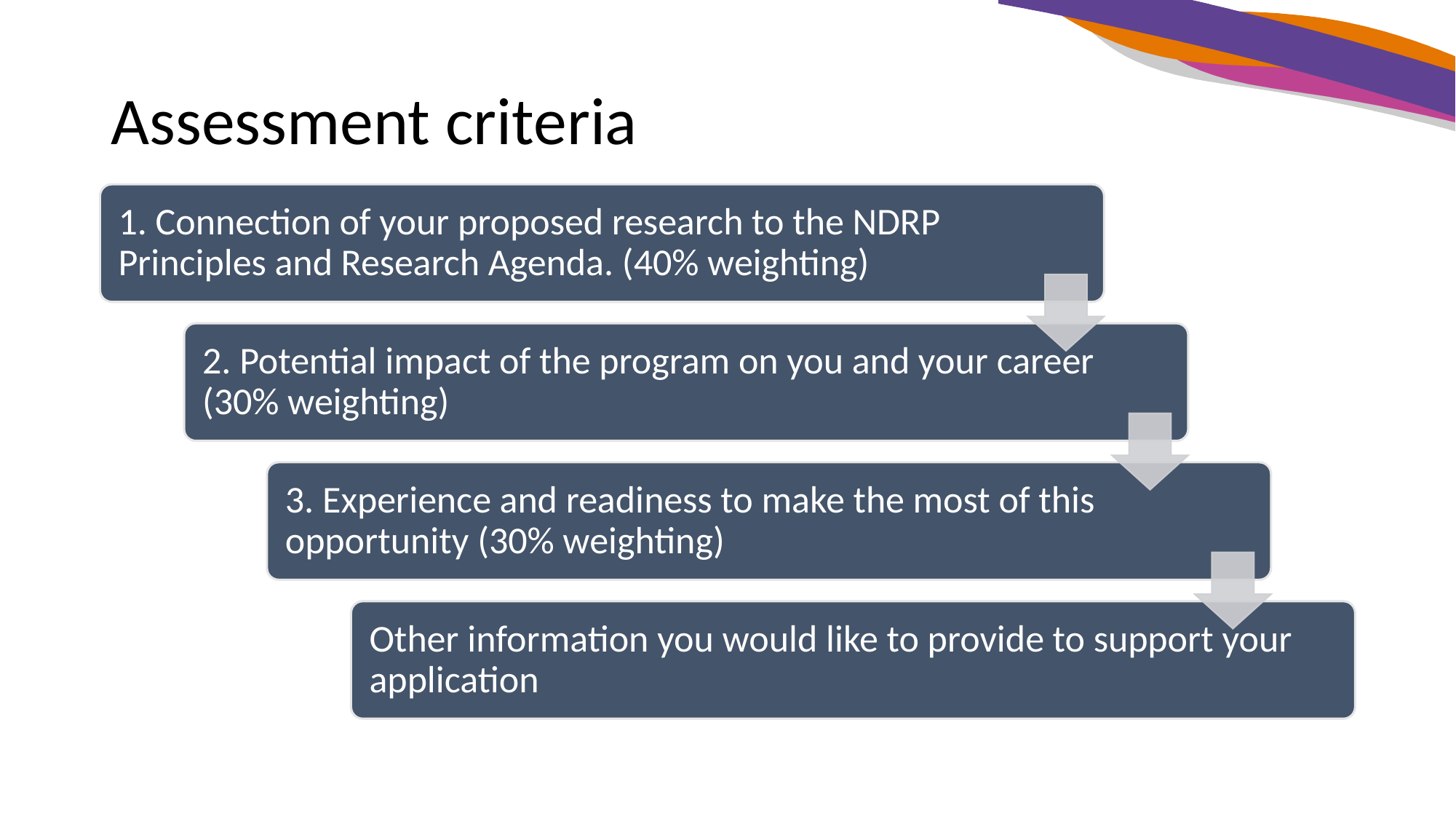

# Assessment criteria
1. Connection of your proposed research to the NDRP Principles and Research Agenda. (40% weighting)
2. Potential impact of the program on you and your career (30% weighting)
3. Experience and readiness to make the most of this opportunity (30% weighting)
Other information you would like to provide to support your application